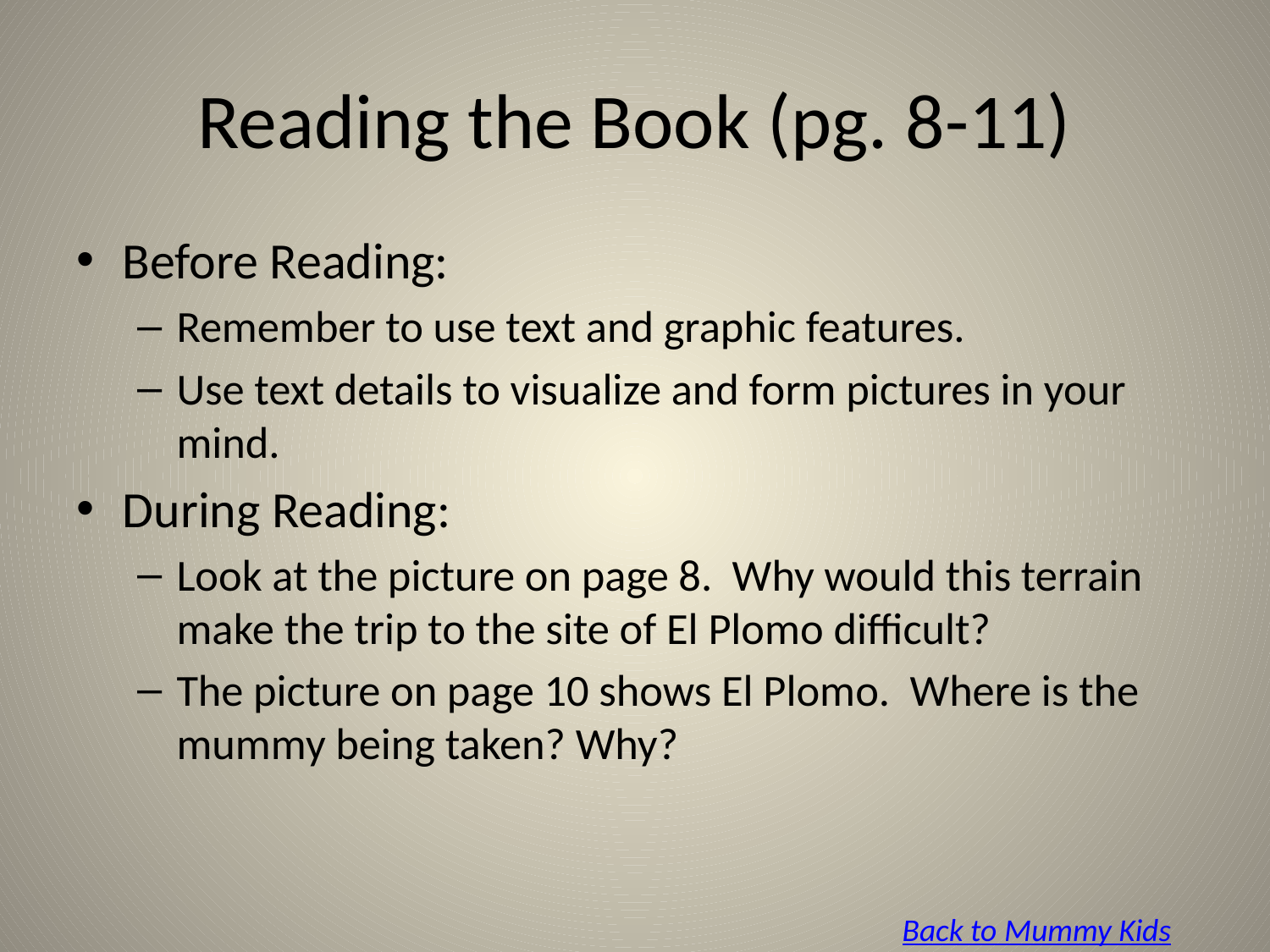

# Reading the Book (pg. 8-11)
Before Reading:
Remember to use text and graphic features.
Use text details to visualize and form pictures in your mind.
During Reading:
Look at the picture on page 8.  Why would this terrain make the trip to the site of El Plomo difficult?
The picture on page 10 shows El Plomo.  Where is the mummy being taken? Why?

Back to Mummy Kids